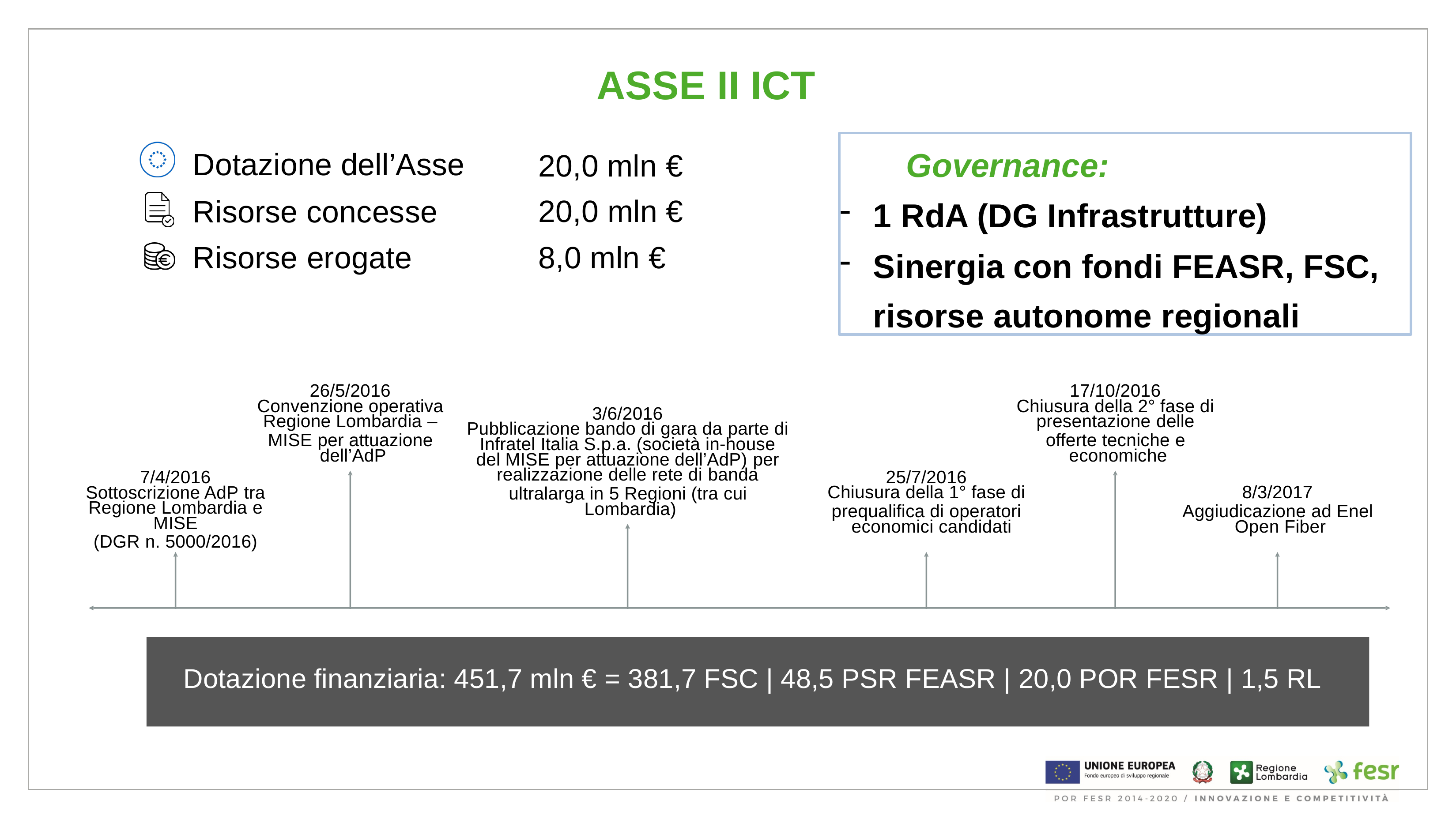

# ASSE II ICT
	Governance:
1 RdA (DG Infrastrutture)
Sinergia con fondi FEASR, FSC, risorse autonome regionali
Dotazione dell’Asse
Risorse concesse  Risorse erogate
20,0 mln €

20,0 mln €

8,0 mln €

26/5/2016
Convenzione operativa
Regione Lombardia –
MISE per attuazione  dell’AdP
17/10/2016
Chiusura della 2° fase di
presentazione delle
offerte tecniche e  economiche
3/6/2016
Pubblicazione bando di gara da parte di
Infratel Italia S.p.a. (società in-house
del MISE per attuazione dell’AdP) per
realizzazione delle rete di banda
ultralarga in 5 Regioni (tra cui  Lombardia)
25/7/2016
Chiusura della 1° fase di
prequalifica di operatori  economici candidati
7/4/2016
Sottoscrizione AdP tra
Regione Lombardia e
MISE
(DGR n. 5000/2016)

8/3/2017
Aggiudicazione ad Enel  Open Fiber

  Dotazione finanziaria: 451,7 mln € = 381,7 FSC | 48,5 PSR FEASR | 20,0 POR FESR | 1,5 RL